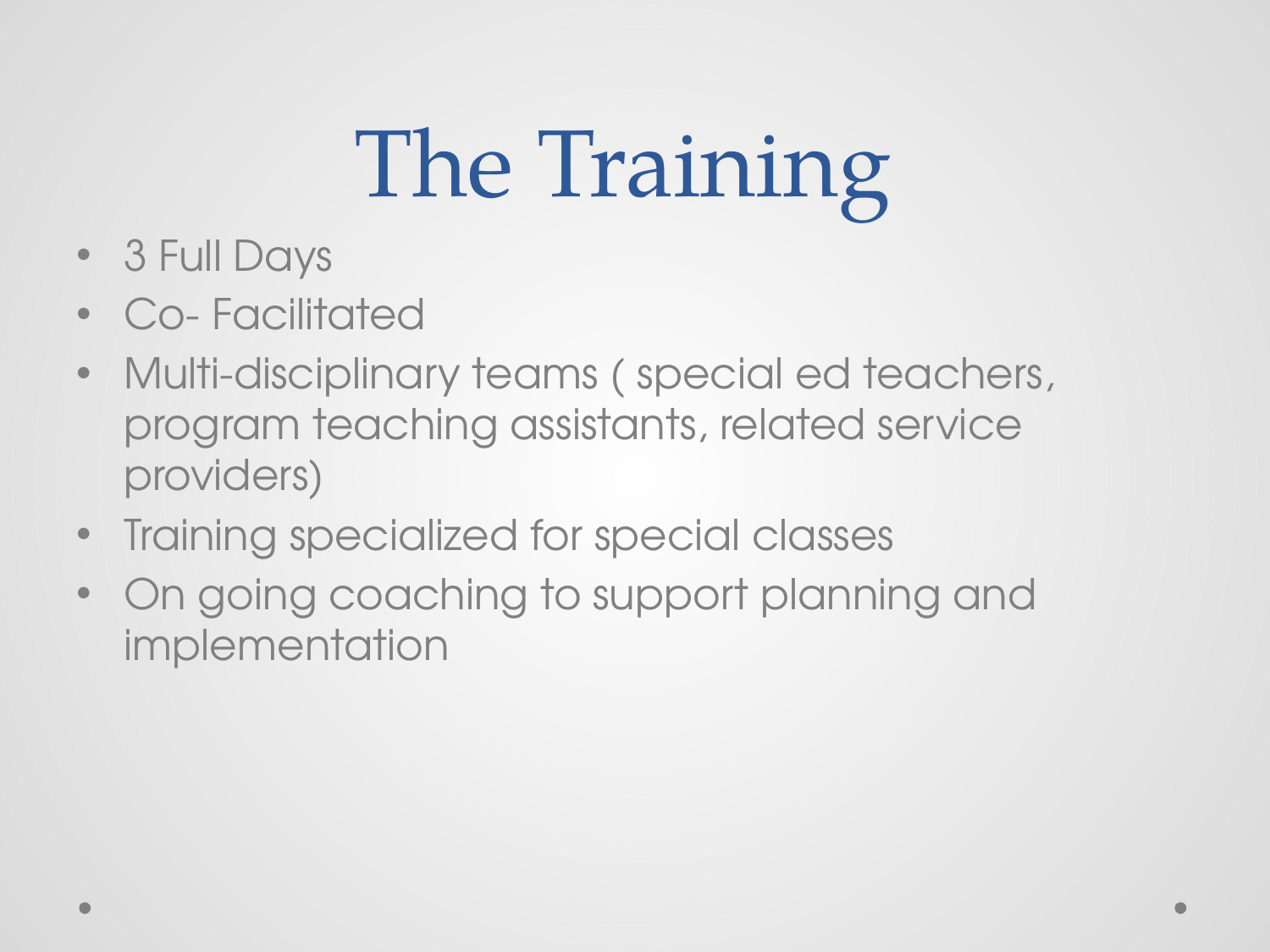

# The Training
3 Full Days
Co- Facilitated
Multi-disciplinary teams ( special ed teachers, program teaching assistants, related service providers)
Training specialized for special classes
On going coaching to support planning and implementation